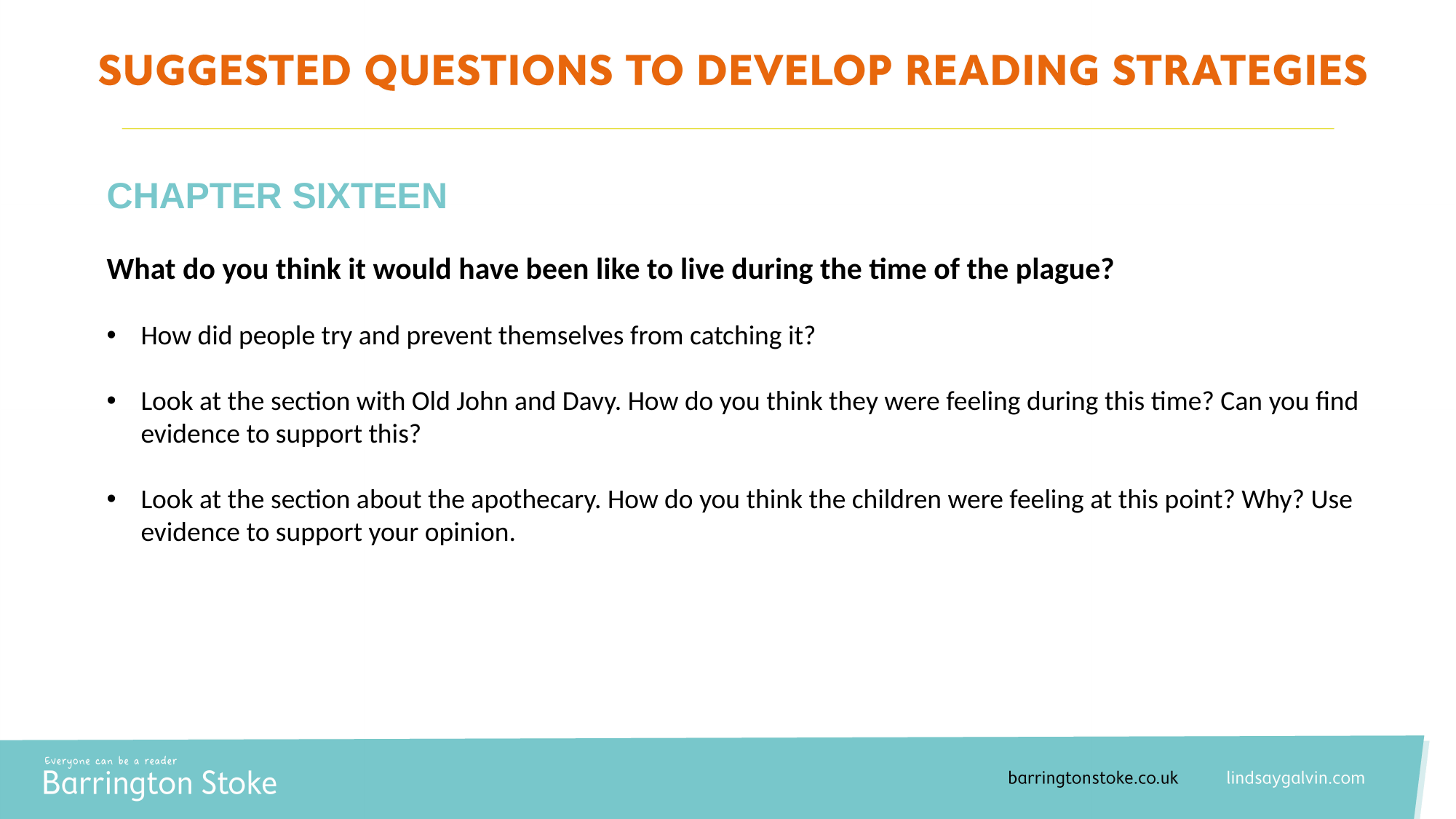

CHAPTER SIXTEEN

What do you think it would have been like to live during the time of the plague?

How did people try and prevent themselves from catching it?

Look at the section with Old John and Davy. How do you think they were feeling during this time? Can you find evidence to support this?

Look at the section about the apothecary. How do you think the children were feeling at this point? Why? Use evidence to support your opinion.